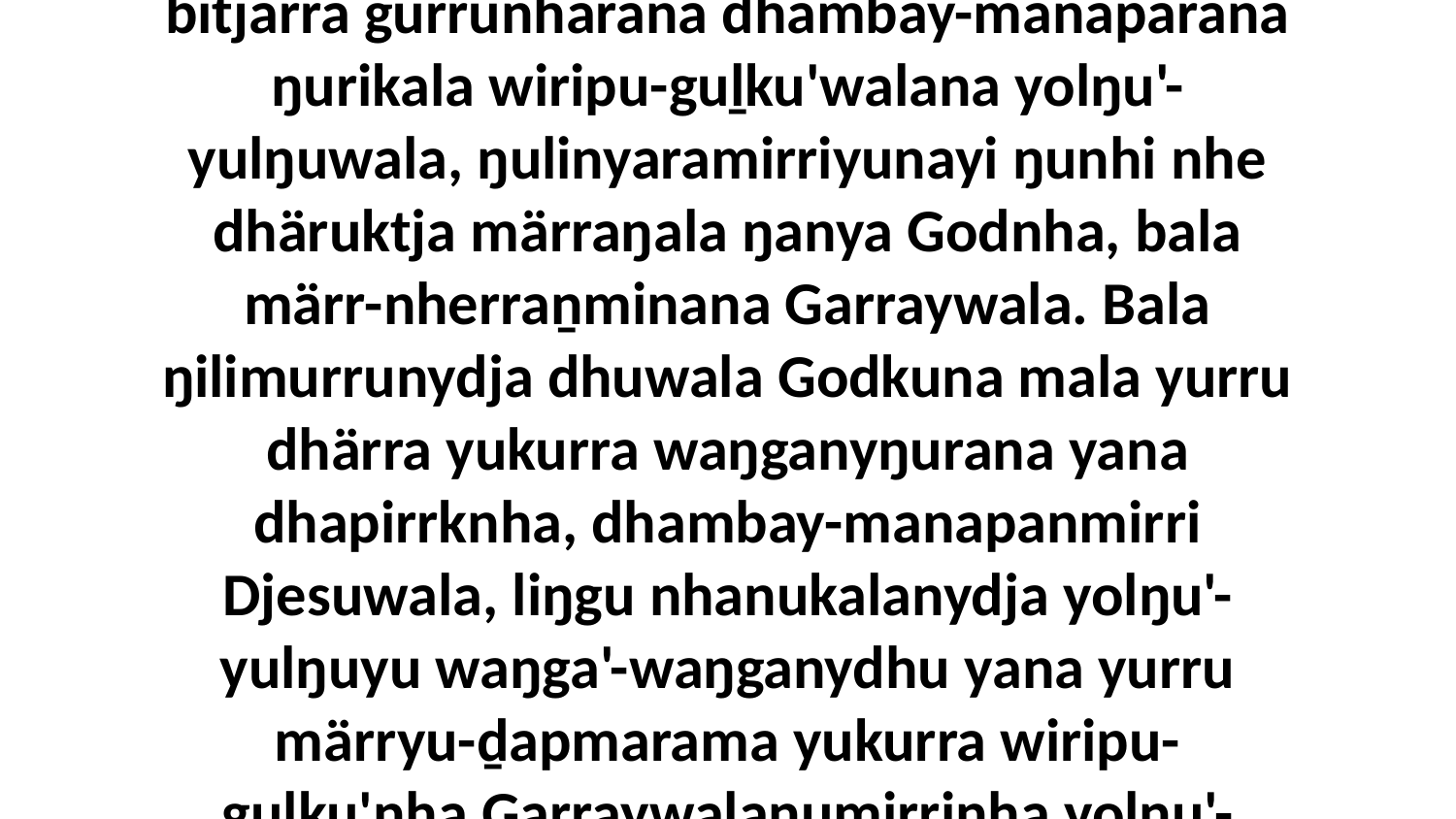

21 Ga nhumanydja dhuwala waŋga'-waŋganydja balanyara bitjan guṉḏana malanha gurrunhanara waŋgany-mana'-manapanarana ŋunhimalayi nhanukalay ŋayi wäŋalilinydja, liŋgu Godthu nhumalanha bitjarra gurrunharana dhambay-manaparana ŋurikala wiripu-guḻku'walana yolŋu'-yulŋuwala, ŋulinyaramirriyunayi ŋunhi nhe dhäruktja märraŋala ŋanya Godnha, bala märr-nherraṉminana Garraywala. Bala ŋilimurrunydja dhuwala Godkuna mala yurru dhärra yukurra waŋganyŋurana yana dhapirrknha, dhambay-manapanmirri Djesuwala, liŋgu nhanukalanydja yolŋu'-yulŋuyu waŋga'-waŋganydhu yana yurru märryu-ḏapmarama yukurra wiripu-guḻku'nha Garraywalaŋumirrinha yolŋu'-yulŋunha bukmaknha yana, bala yurru ŋunhiyinydja mala gurarrthirrina marrtji-wala ḻatju'yirrina, bala dhärra yukurra yurru dharrpalnha wal'ŋu, ganaŋ'thunna yukurra nhanŋuwaynha Garraywuna.